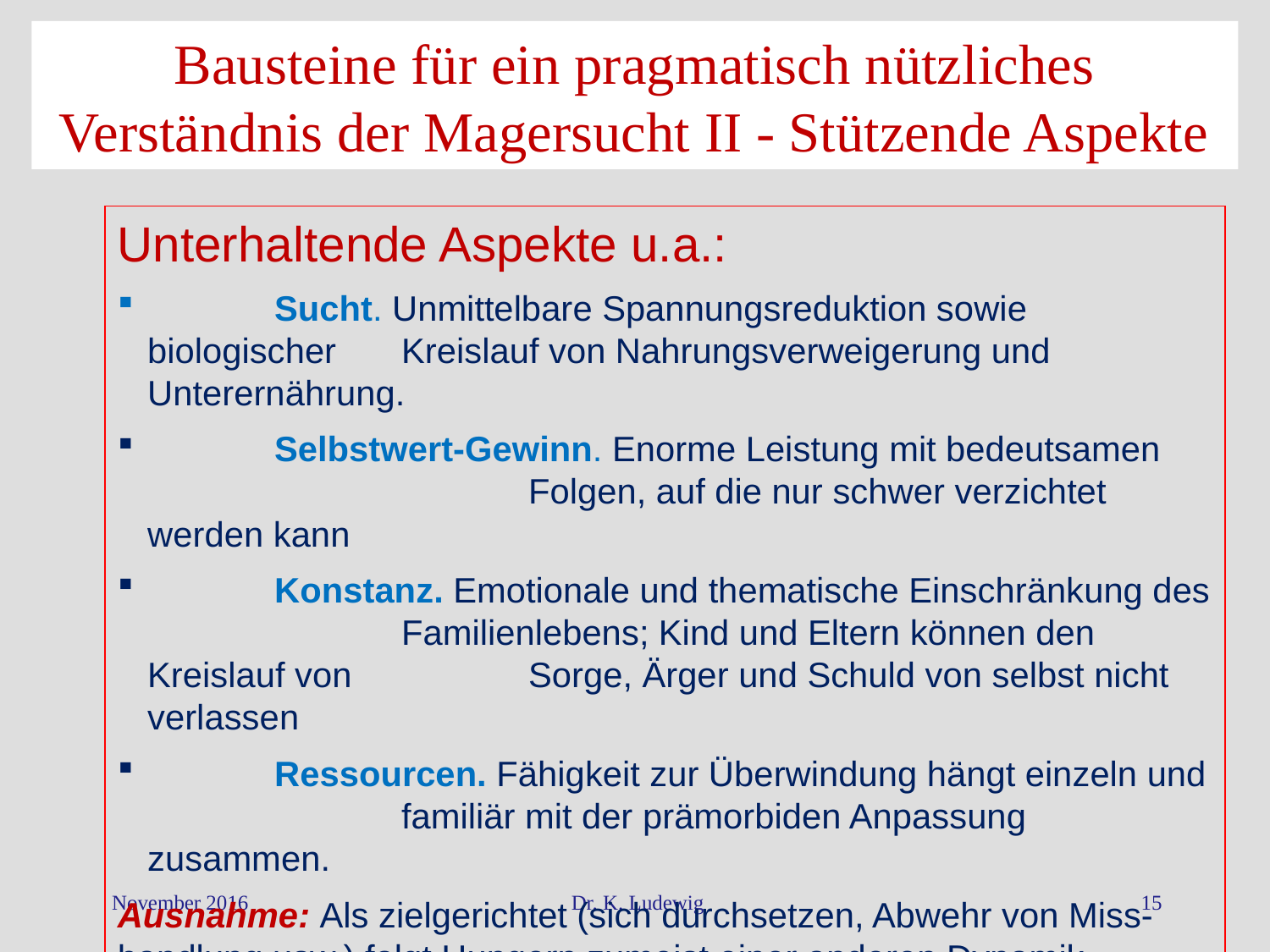

Bausteine für ein pragmatisch nützliches Verständnis der Magersucht II - Stützende Aspekte
Unterhaltende Aspekte u.a.:
 	Sucht. Unmittelbare Spannungsreduktion sowie biologischer 	Kreislauf von Nahrungsverweigerung und Unterernährung.
 	Selbstwert-Gewinn. Enorme Leistung mit bedeutsamen 			Folgen, auf die nur schwer verzichtet werden kann
 	Konstanz. Emotionale und thematische Einschränkung des 		Familienlebens; Kind und Eltern können den Kreislauf von 		Sorge, Ärger und Schuld von selbst nicht verlassen
 	Ressourcen. Fähigkeit zur Überwindung hängt einzeln und 		familiär mit der prämorbiden Anpassung zusammen.
Ausnahme: Als zielgerichtet (sich durchsetzen, Abwehr von Miss-handlung usw.) folgt Hungern zumeist einer anderen Dynamik.
November 2016
Dr. K. Ludewig
15